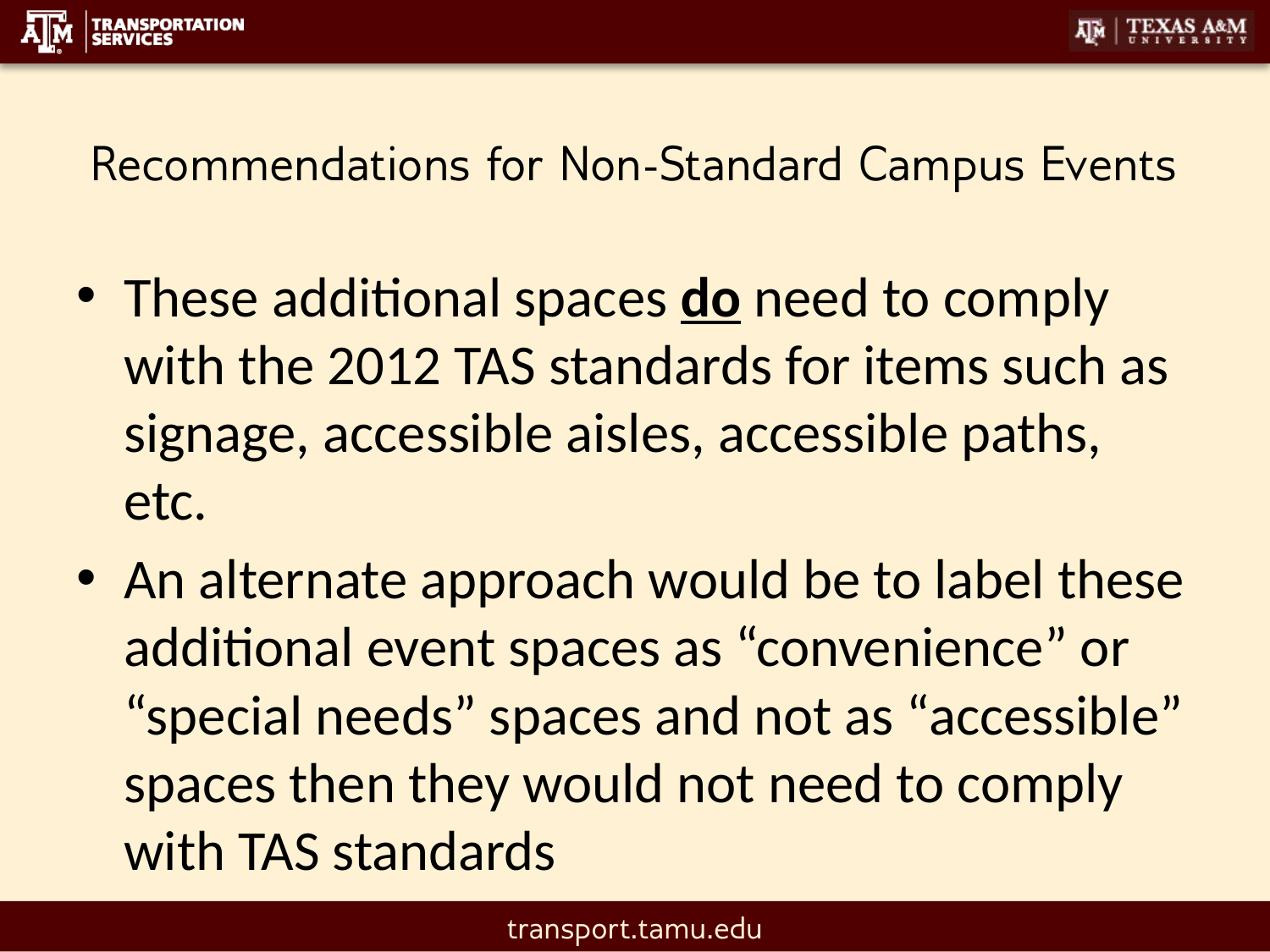

# Recommendations for Non-Standard Campus Events
These additional spaces do need to comply with the 2012 TAS standards for items such as signage, accessible aisles, accessible paths, etc.
An alternate approach would be to label these additional event spaces as “convenience” or “special needs” spaces and not as “accessible” spaces then they would not need to comply with TAS standards